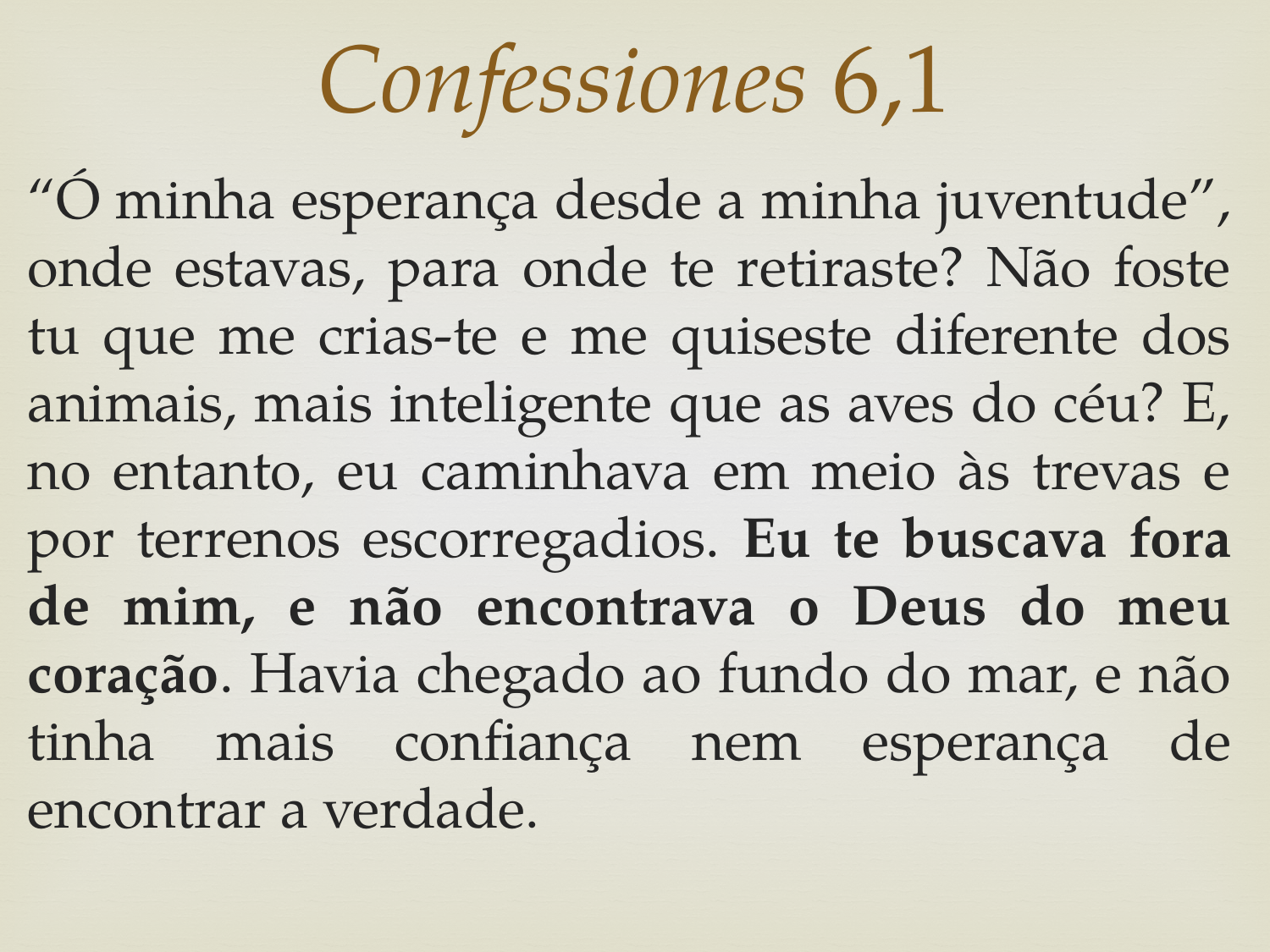

Confessiones 6,1
“Ó minha esperança desde a minha juventude”, onde estavas, para onde te retiraste? Não foste tu que me crias-te e me quiseste diferente dos animais, mais inteligente que as aves do céu? E, no entanto, eu caminhava em meio às trevas e por terrenos escorregadios. Eu te buscava fora de mim, e não encontrava o Deus do meu coração. Havia chegado ao fundo do mar, e não tinha mais confiança nem esperança de encontrar a verdade.